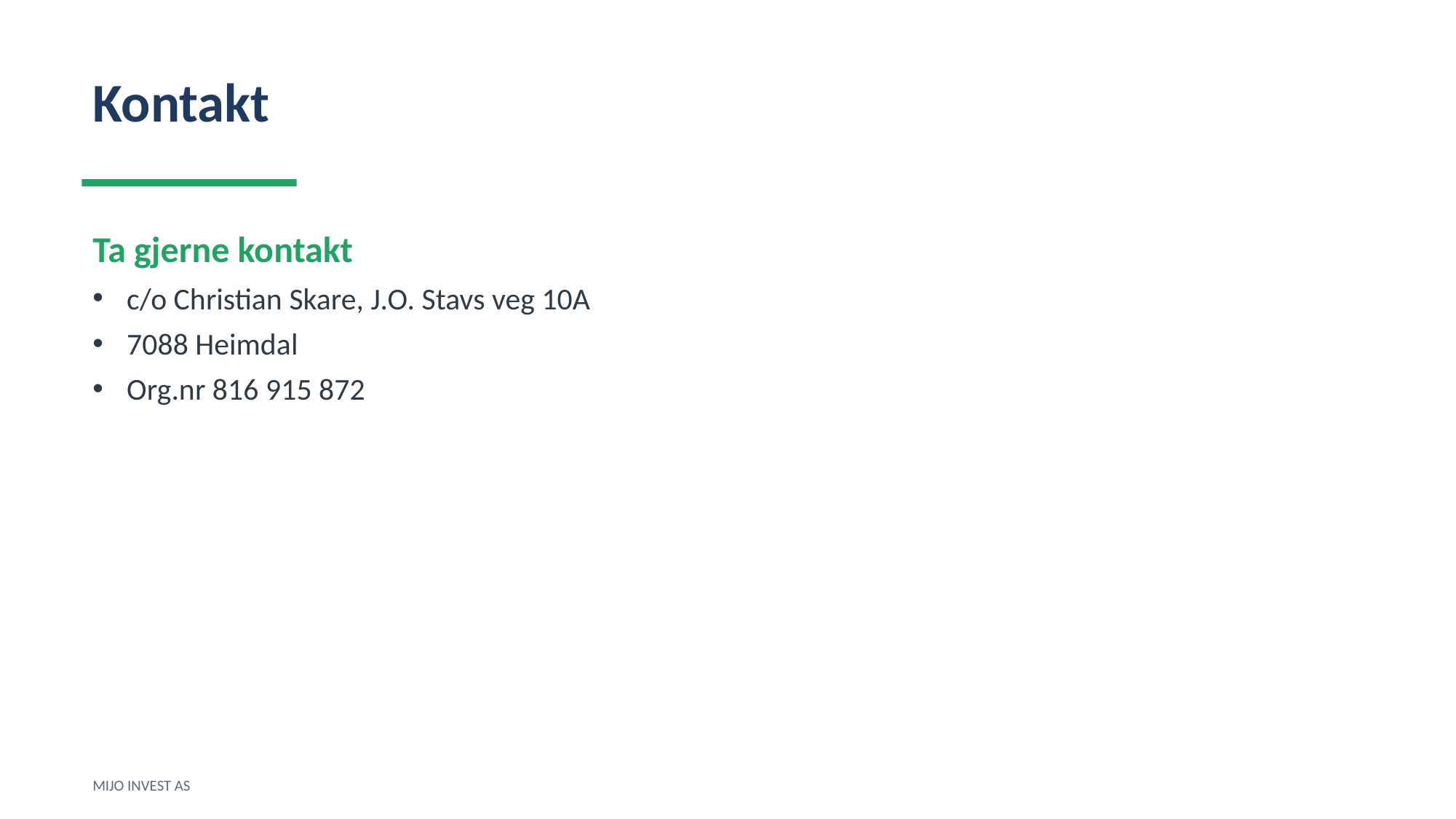

Kontakt

Ta gjerne kontakt
c/o Christian Skare, J.O. Stavs veg 10A
7088 Heimdal
Org.nr 816 915 872
MIJO INVEST AS